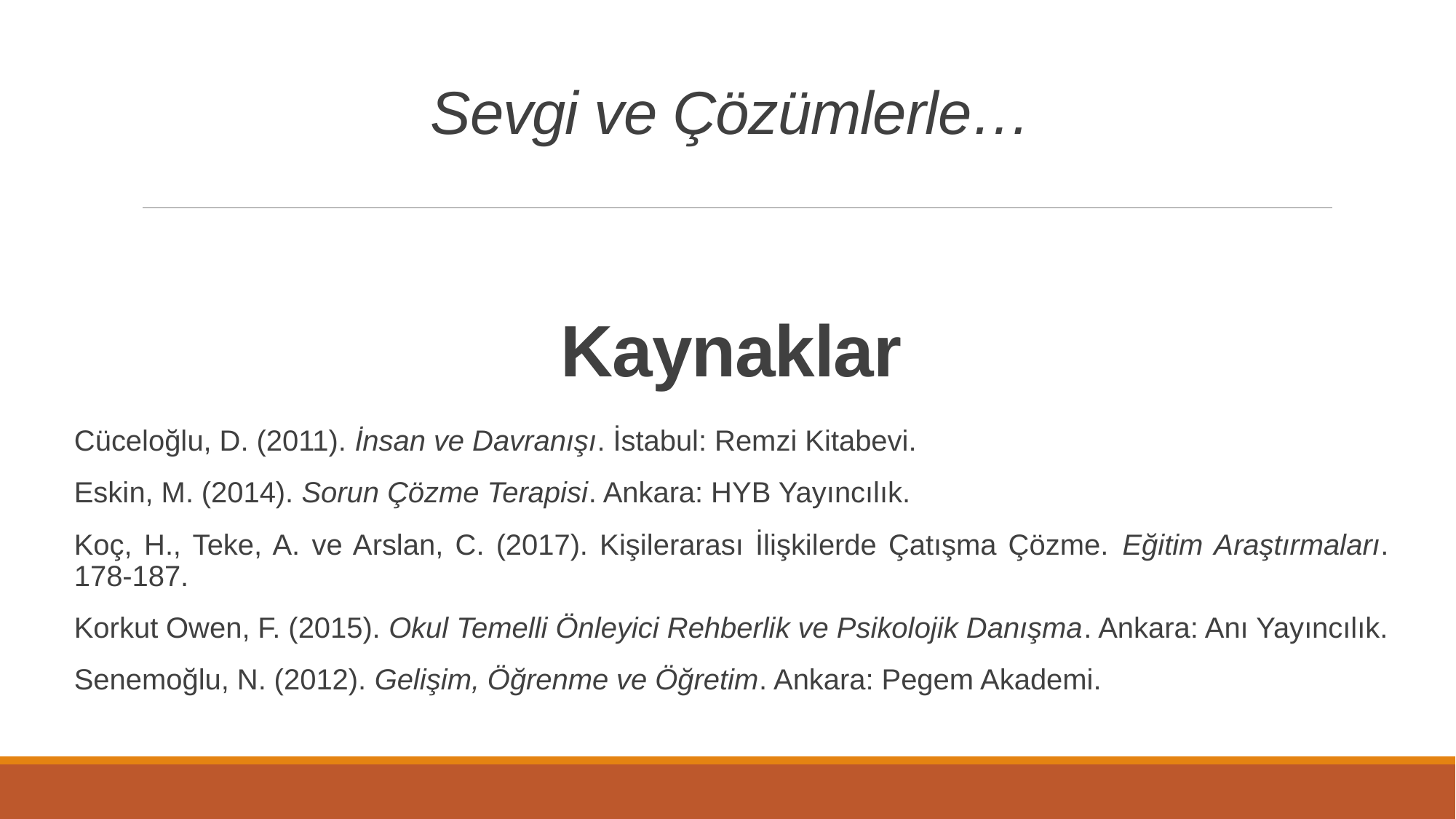

Sevgi ve Çözümlerle…
# Kaynaklar
Cüceloğlu, D. (2011). İnsan ve Davranışı. İstabul: Remzi Kitabevi.
Eskin, M. (2014). Sorun Çözme Terapisi. Ankara: HYB Yayıncılık.
Koç, H., Teke, A. ve Arslan, C. (2017). Kişilerarası İlişkilerde Çatışma Çözme. Eğitim Araştırmaları. 178-187.
Korkut Owen, F. (2015). Okul Temelli Önleyici Rehberlik ve Psikolojik Danışma. Ankara: Anı Yayıncılık.
Senemoğlu, N. (2012). Gelişim, Öğrenme ve Öğretim. Ankara: Pegem Akademi.